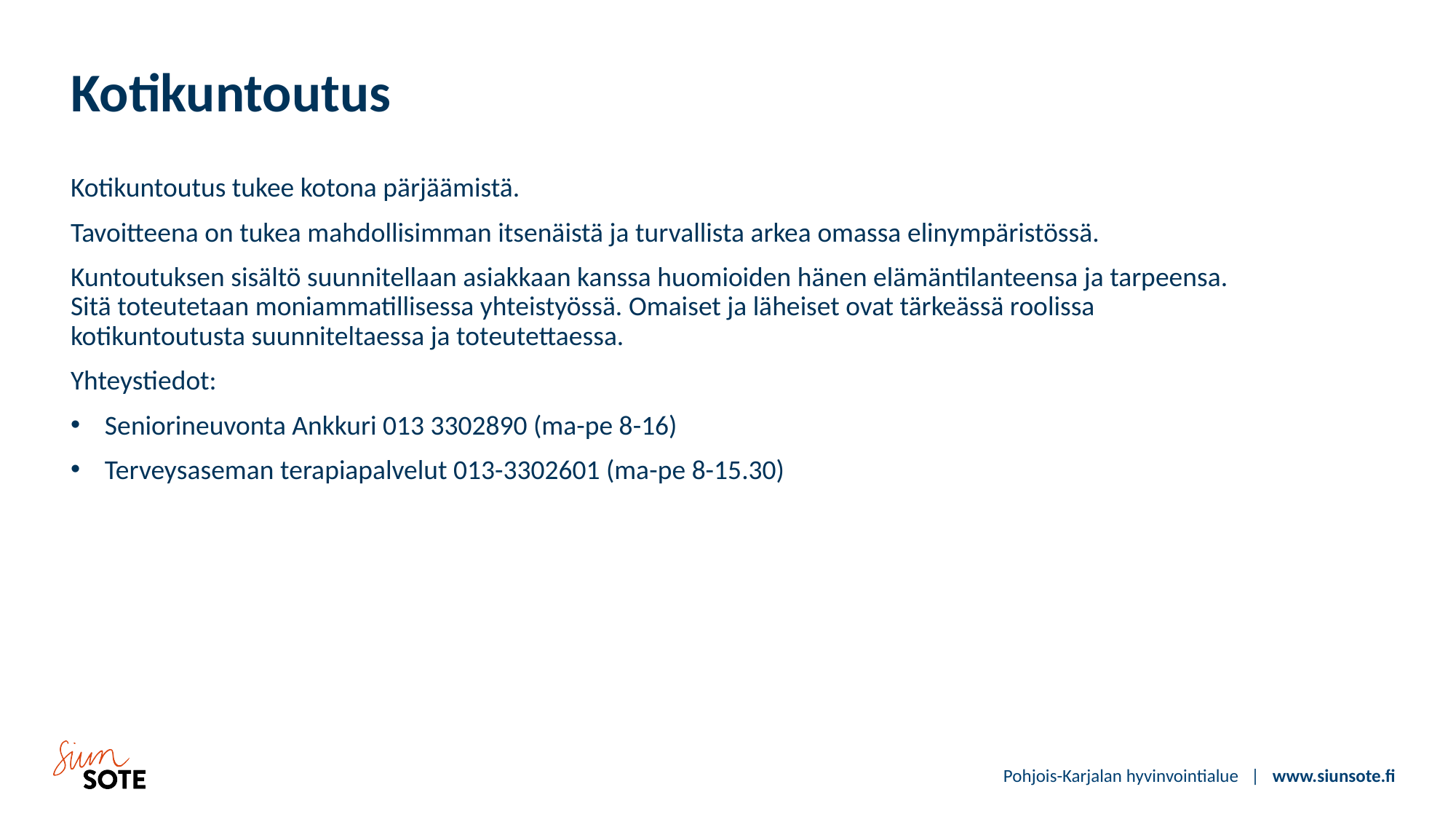

# Kotikuntoutus
Kotikuntoutus tukee kotona pärjäämistä.
Tavoitteena on tukea mahdollisimman itsenäistä ja turvallista arkea omassa elinympäristössä.
Kuntoutuksen sisältö suunnitellaan asiakkaan kanssa huomioiden hänen elämäntilanteensa ja tarpeensa. Sitä toteutetaan moniammatillisessa yhteistyössä. Omaiset ja läheiset ovat tärkeässä roolissa kotikuntoutusta suunniteltaessa ja toteutettaessa.
Yhteystiedot:
Seniorineuvonta Ankkuri 013 3302890 (ma-pe 8-16)
Terveysaseman terapiapalvelut 013-3302601 (ma-pe 8-15.30)